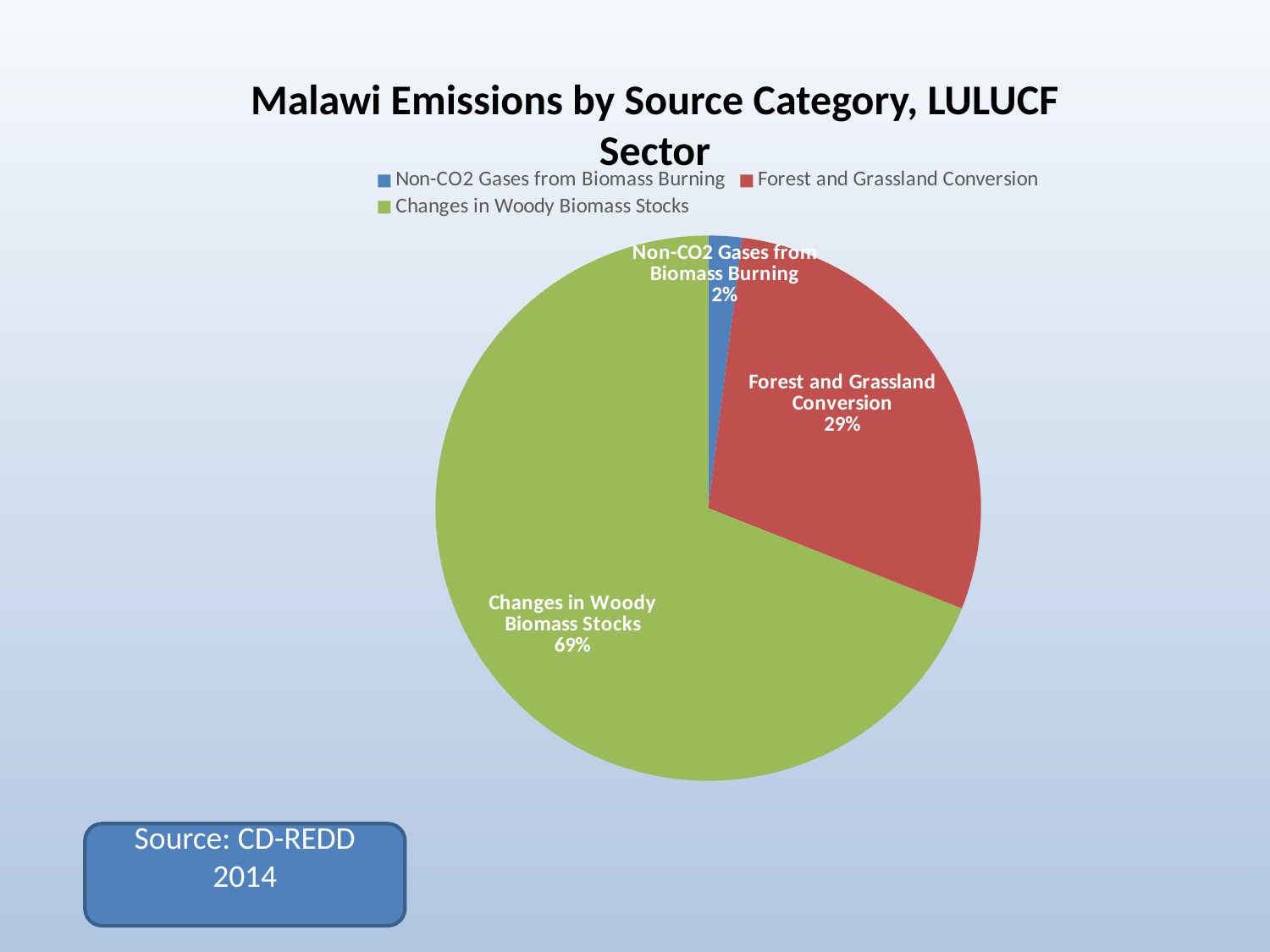

Malawi Emissions by Source Category, LULUCF Sector

### Chart

| Category | Sales |
|---|---|
| Non-CO2 Gases from Biomass Burning | 0.02 |
| Forest and Grassland Conversion | 0.29 |
| Changes in Woody Biomass Stocks | 0.69 |
Source: CD-REDD 2014